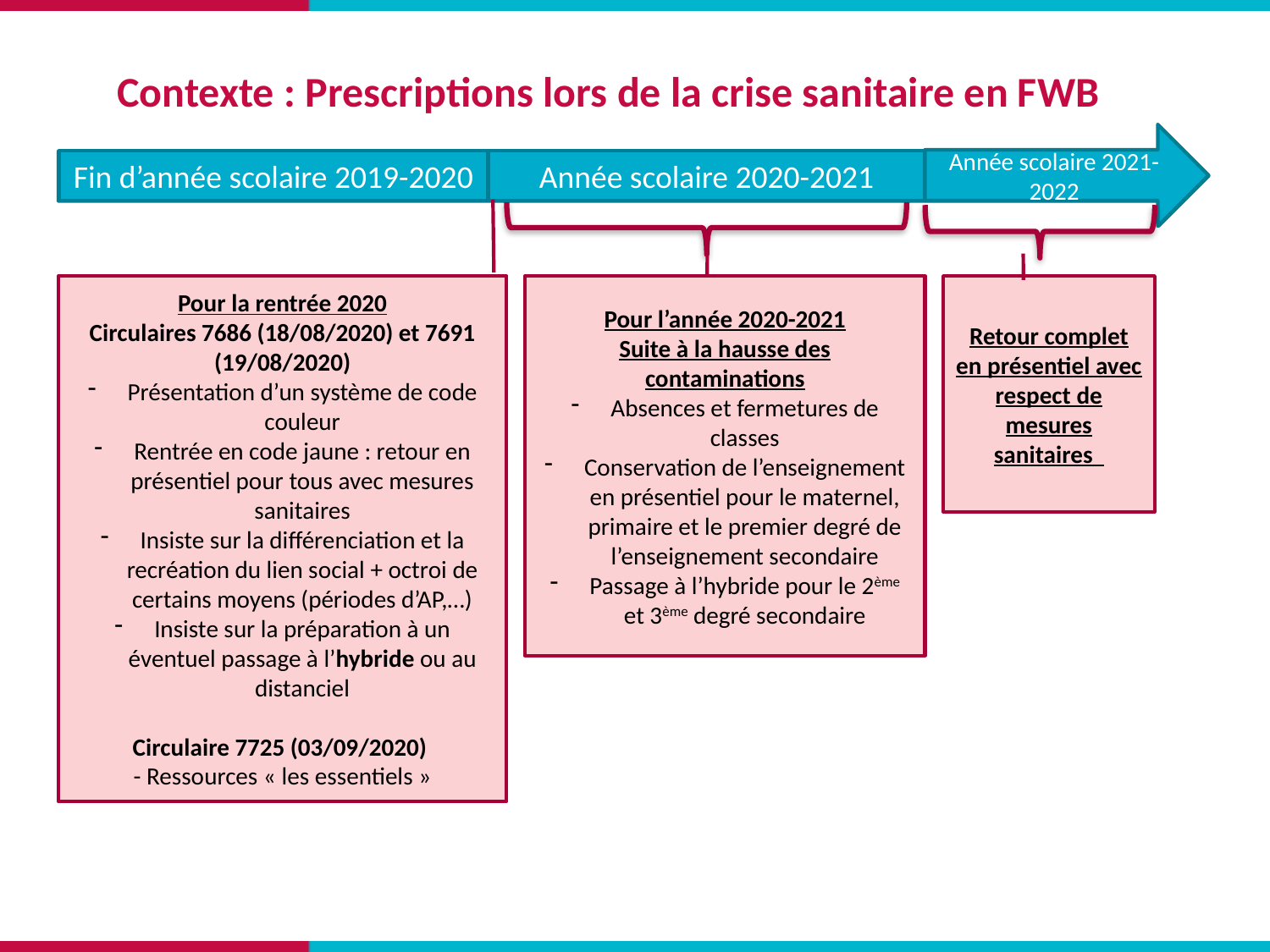

Contexte : Prescriptions lors de la crise sanitaire en FWB

Année scolaire 2021-2022
       CRISE DE LA COVID-19
Fin d’année scolaire 2019-2020
Année scolaire 2020-2021
Retour complet en présentiel avec respect de mesures sanitaires
Pour la rentrée 2020
Circulaires 7686 (18/08/2020) et 7691 (19/08/2020)
Présentation d’un système de code couleur
Rentrée en code jaune : retour en présentiel pour tous avec mesures sanitaires
Insiste sur la différenciation et la recréation du lien social + octroi de certains moyens (périodes d’AP,…)
Insiste sur la préparation à un éventuel passage à l’hybride ou au distanciel

Circulaire 7725 (03/09/2020)
- Ressources « les essentiels »
Pour l’année 2020-2021
Suite à la hausse des contaminations
Absences et fermetures de classes
Conservation de l’enseignement en présentiel pour le maternel, primaire et le premier degré de l’enseignement secondaire
Passage à l’hybride pour le 2ème et 3ème degré secondaire